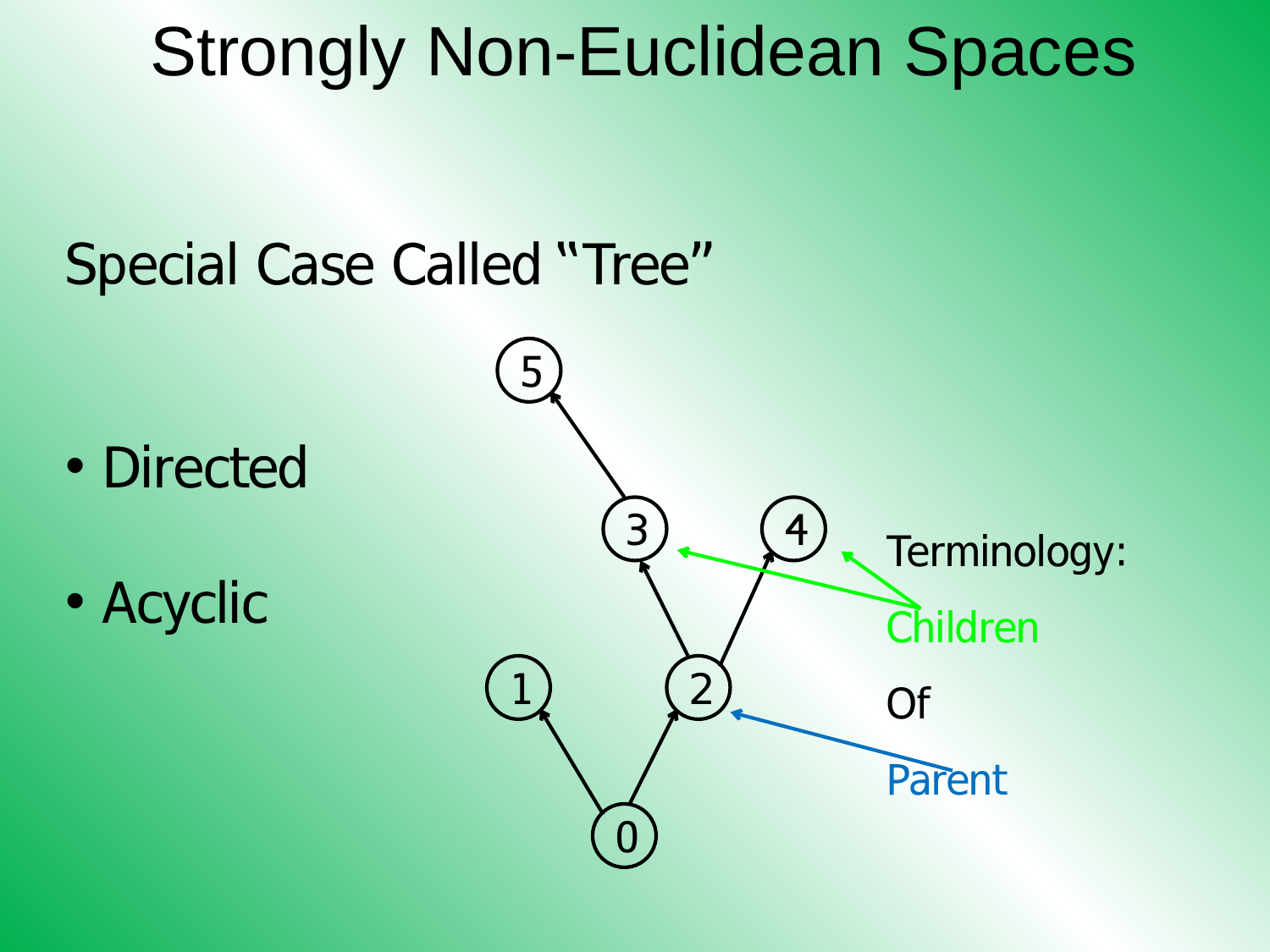

# Strongly Non-Euclidean Spaces
Special Case Called “Tree”

 Directed

 Acyclic

5
Terminology:
Children
Of
Parent
4

3

1

2

0